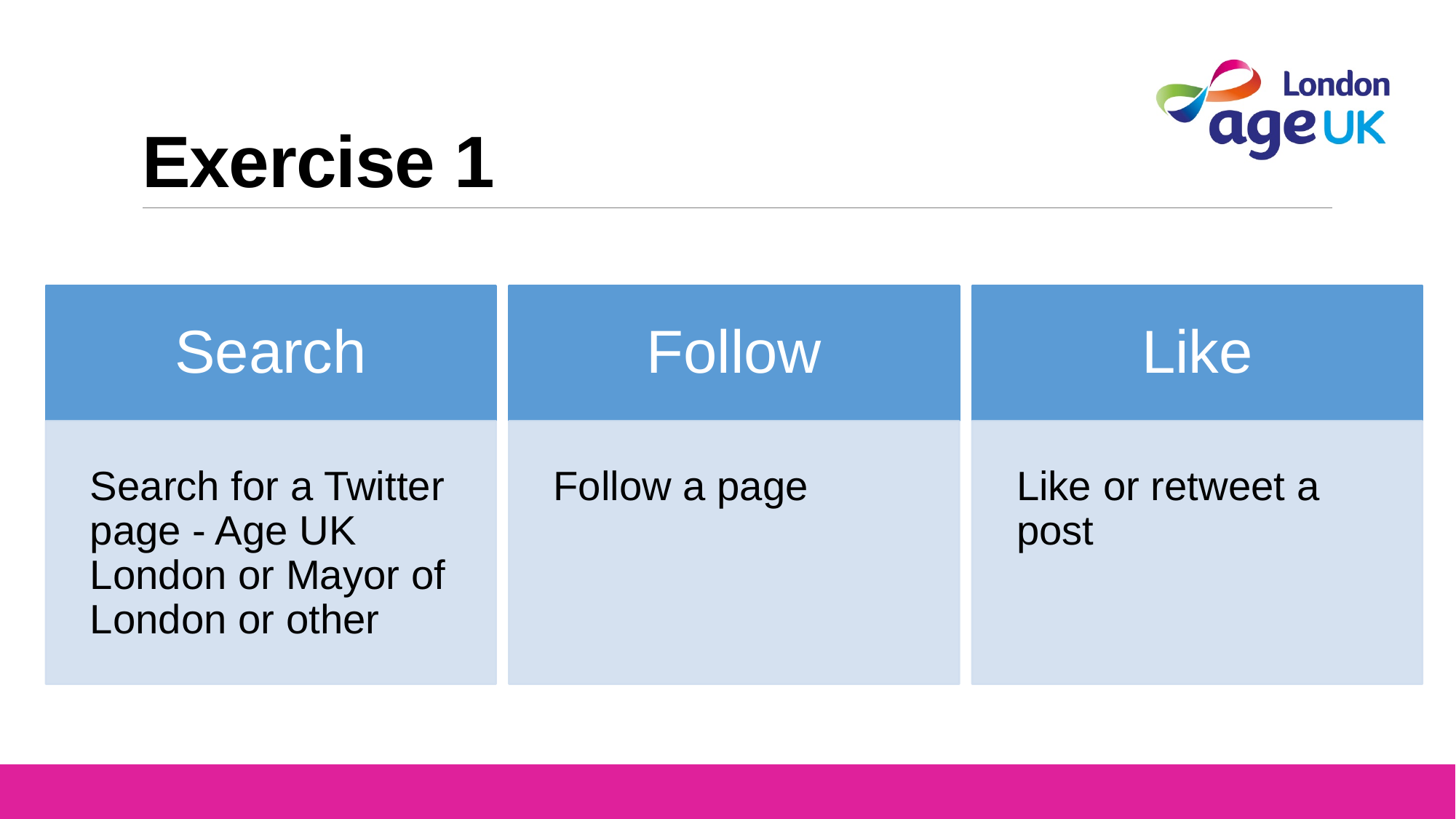

# Exercise 1
Search
Search for a Twitter page - Age UK London or Mayor of London or other
Follow
Follow a page
Like
Like or retweet a post